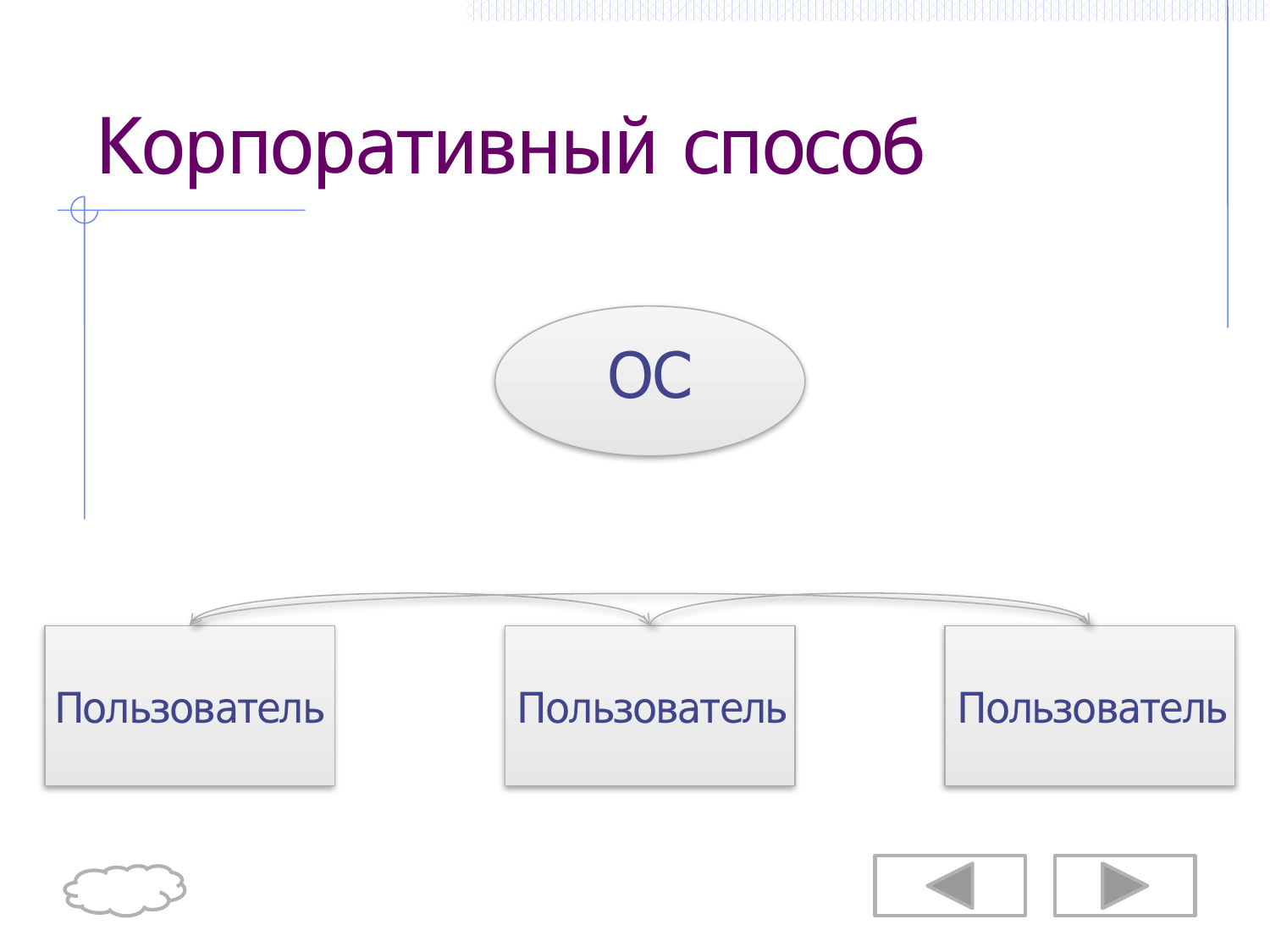

# Корпоративный способ
ОС
Пользователь
Пользователь
Пользователь